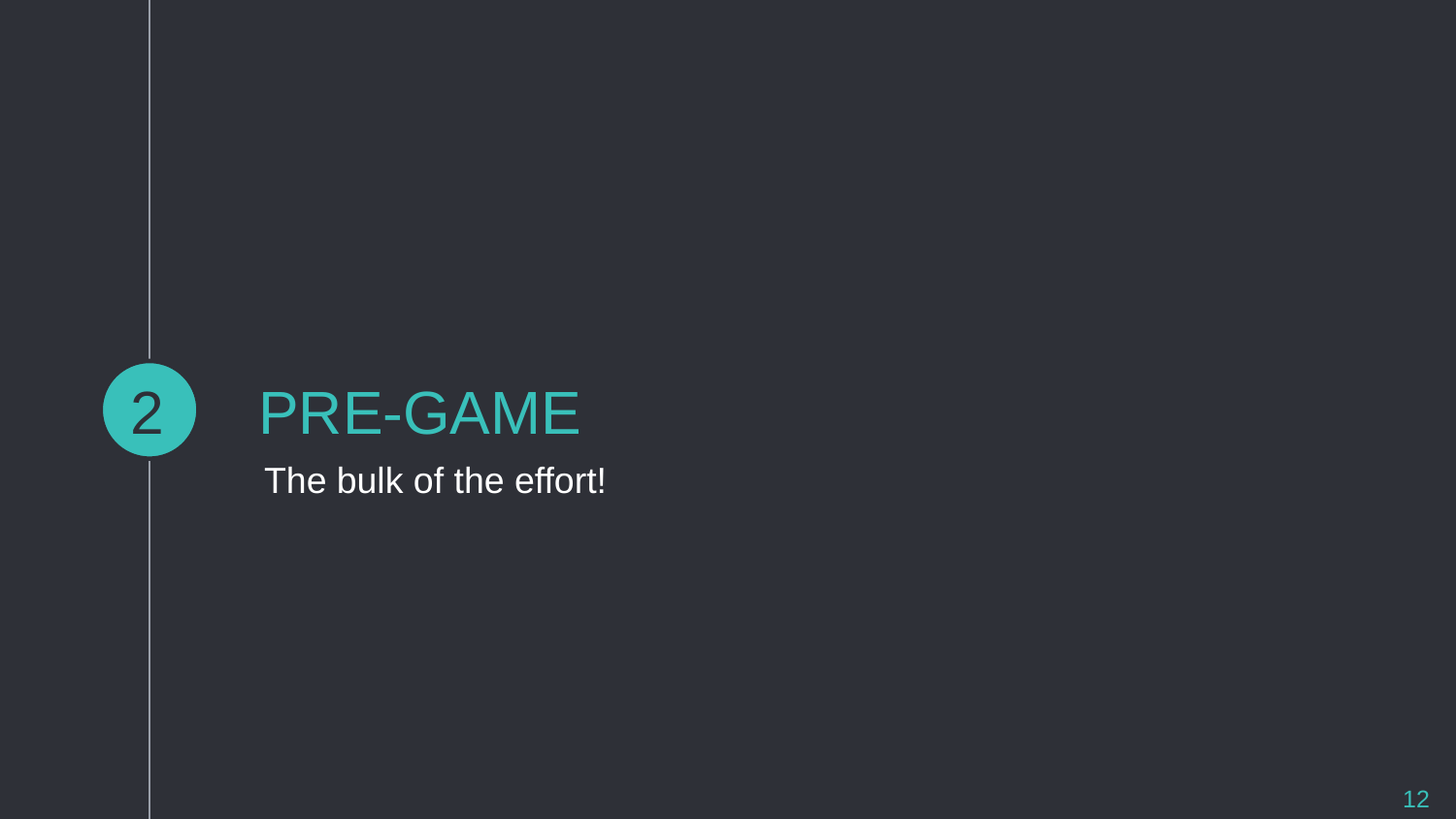

2
# PRE-GAME
The bulk of the effort!
12